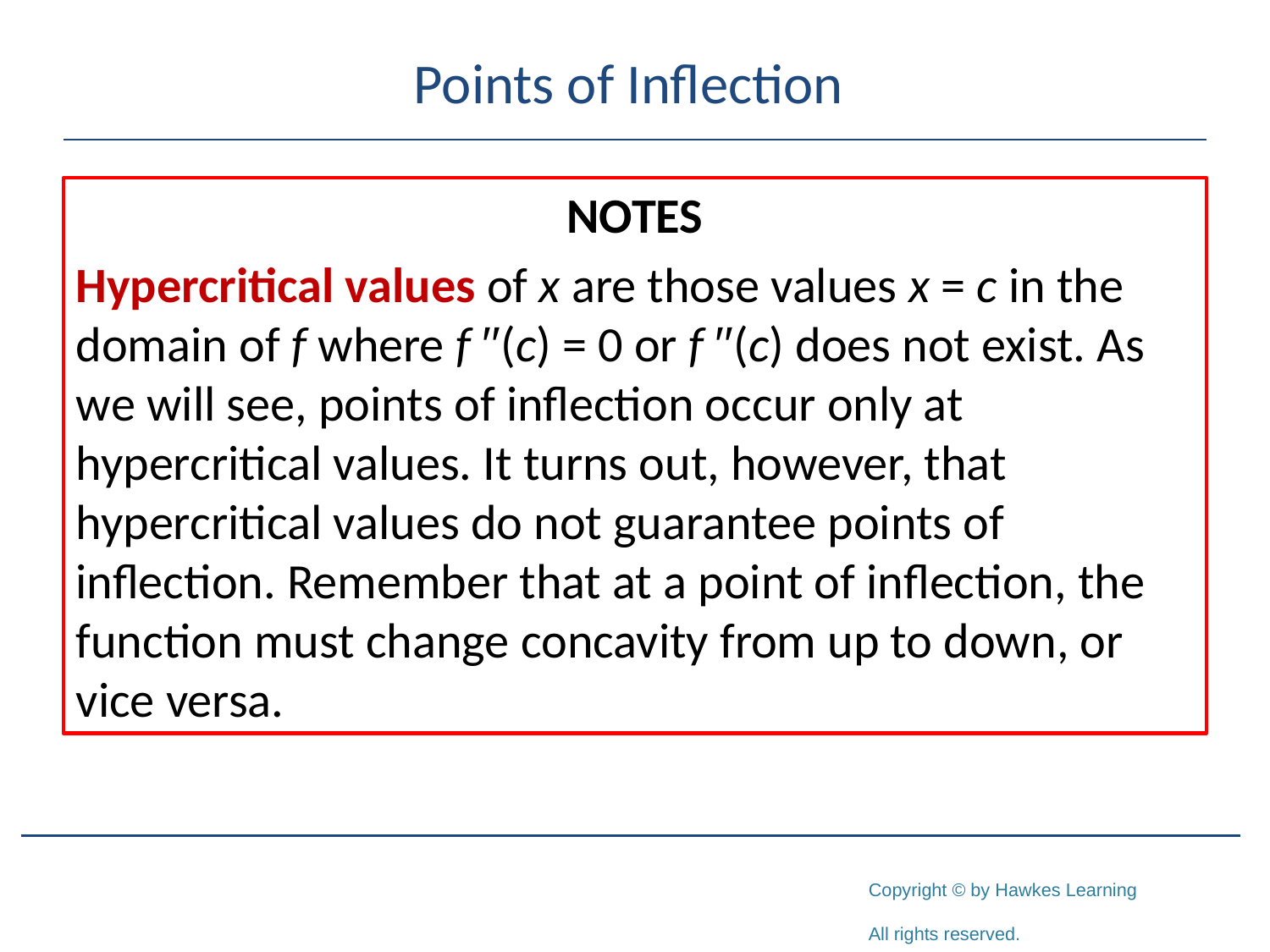

# Points of Inflection
NOTES
Hypercritical values of x are those values x = c in the domain of f where f ′′(c) = 0 or f ′′(c) does not exist. As we will see, points of inflection occur only at hypercritical values. It turns out, however, that hypercritical values do not guarantee points of inflection. Remember that at a point of inflection, the function must change concavity from up to down, or vice versa.